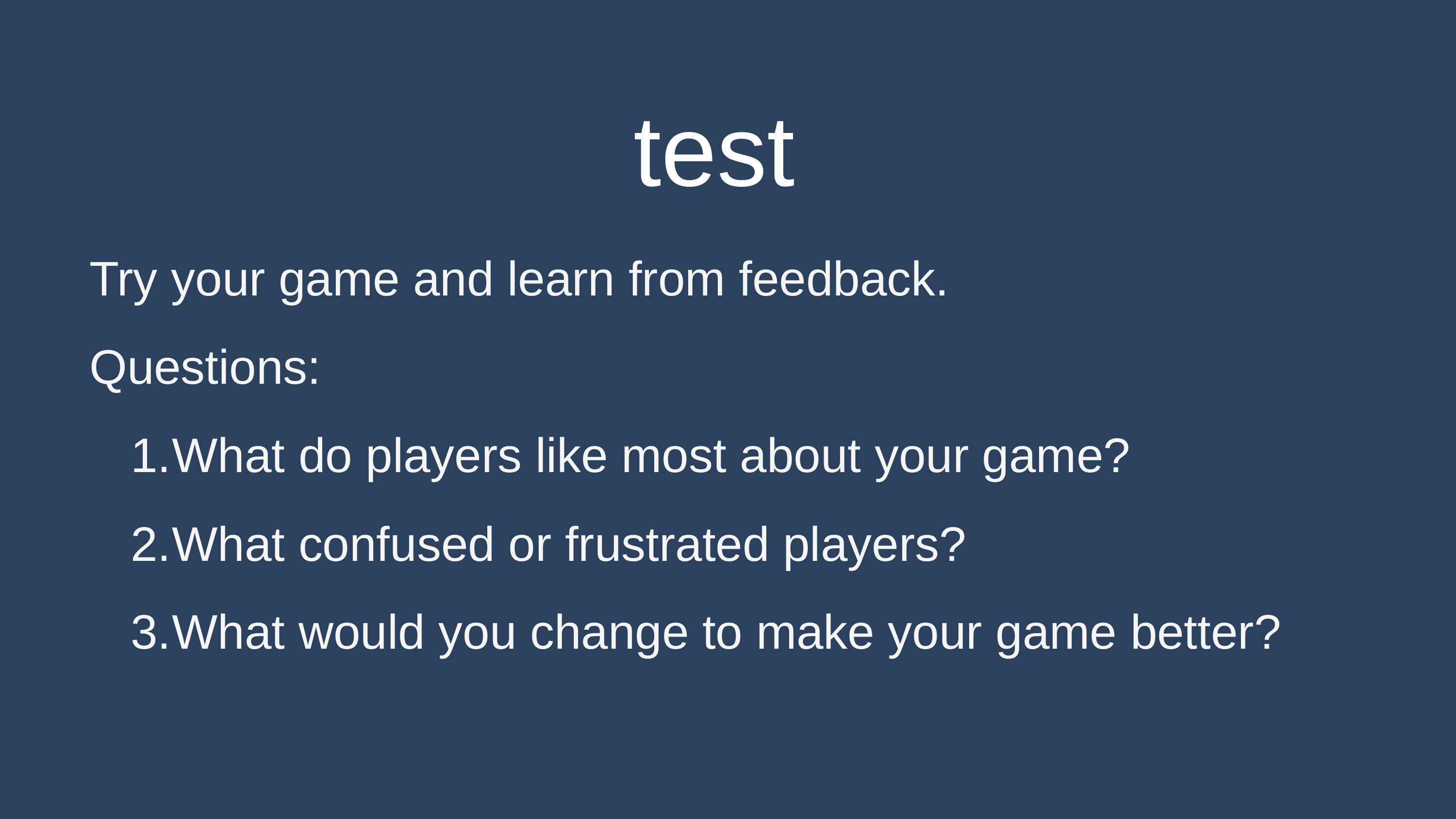

test
Try your game and learn from feedback.
Questions:
What do players like most about your game?
What confused or frustrated players?
What would you change to make your game better?